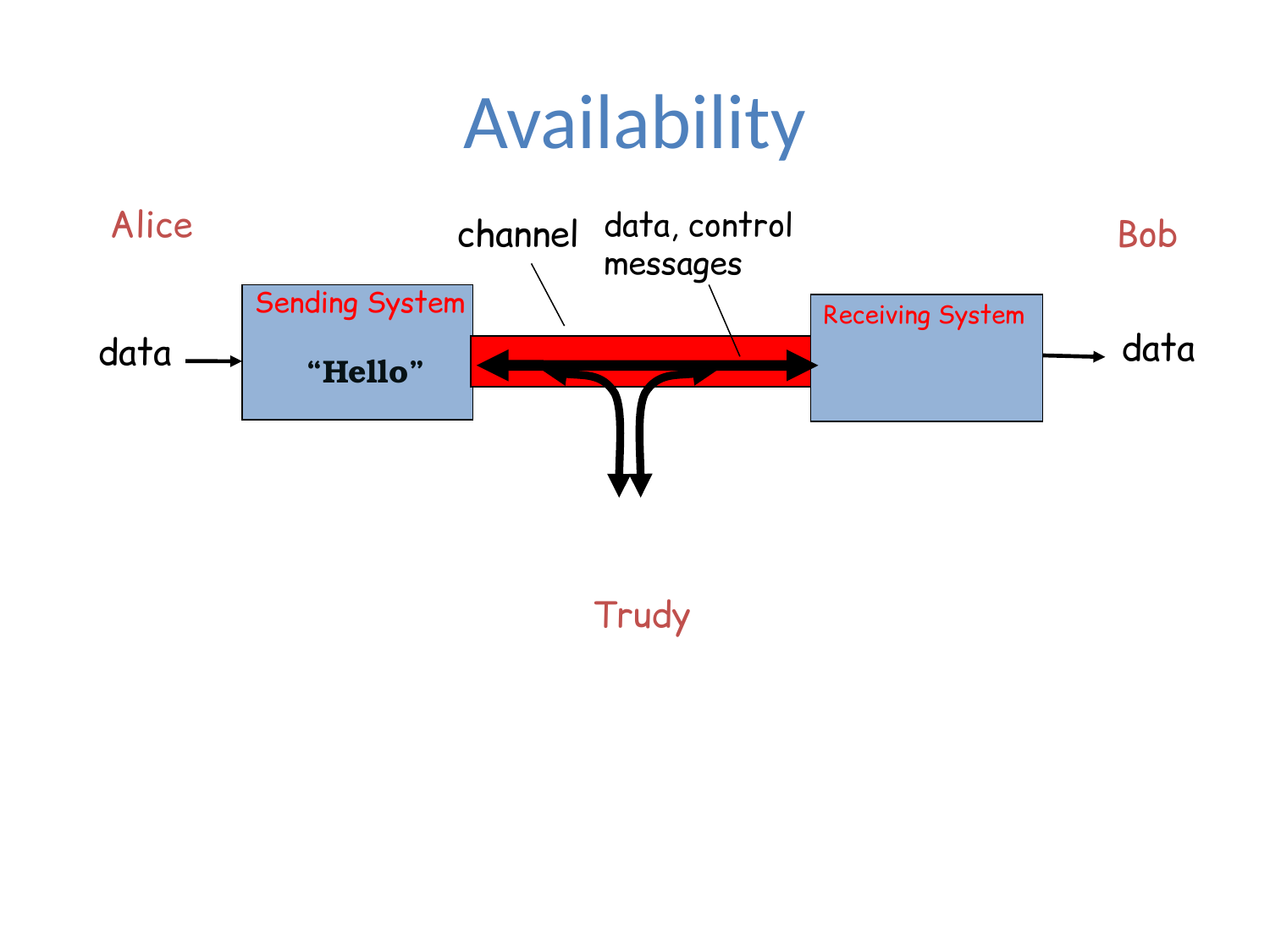

# Availability
Alice
data, control messages
channel
Bob

Sending System

Receiving System

data
data

“Hello”

Trudy